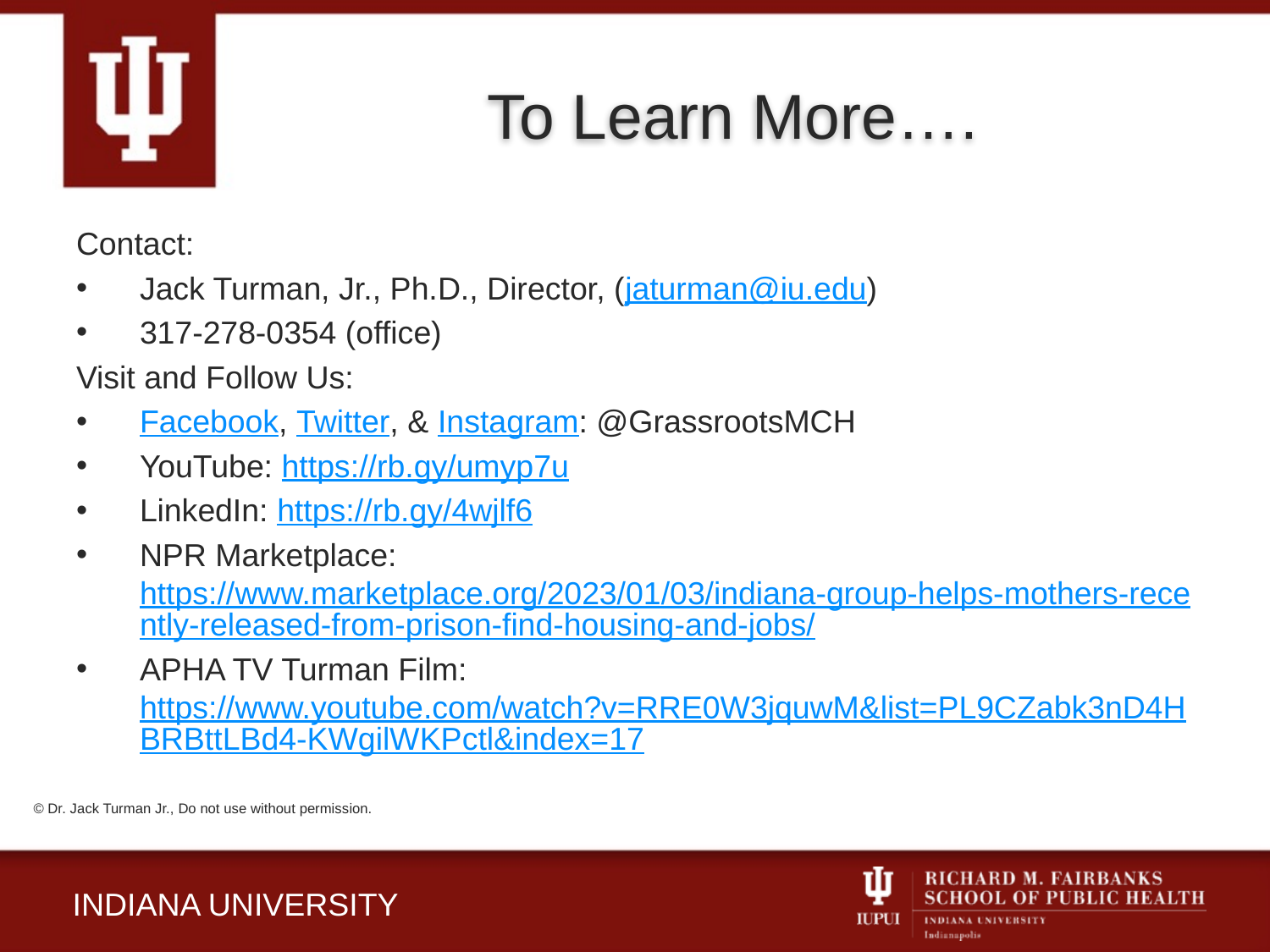

# To Learn More….
Contact:
Jack Turman, Jr., Ph.D., Director, (jaturman@iu.edu)
317-278-0354 (office)
Visit and Follow Us:
Facebook, Twitter, & Instagram: @GrassrootsMCH
YouTube: https://rb.gy/umyp7u
LinkedIn: https://rb.gy/4wjlf6
NPR Marketplace: https://www.marketplace.org/2023/01/03/indiana-group-helps-mothers-recently-released-from-prison-find-housing-and-jobs/
APHA TV Turman Film: https://www.youtube.com/watch?v=RRE0W3jquwM&list=PL9CZabk3nD4HBRBttLBd4-KWgilWKPctl&index=17

© Dr. Jack Turman Jr., Do not use without permission.
INDIANA UNIVERSITY